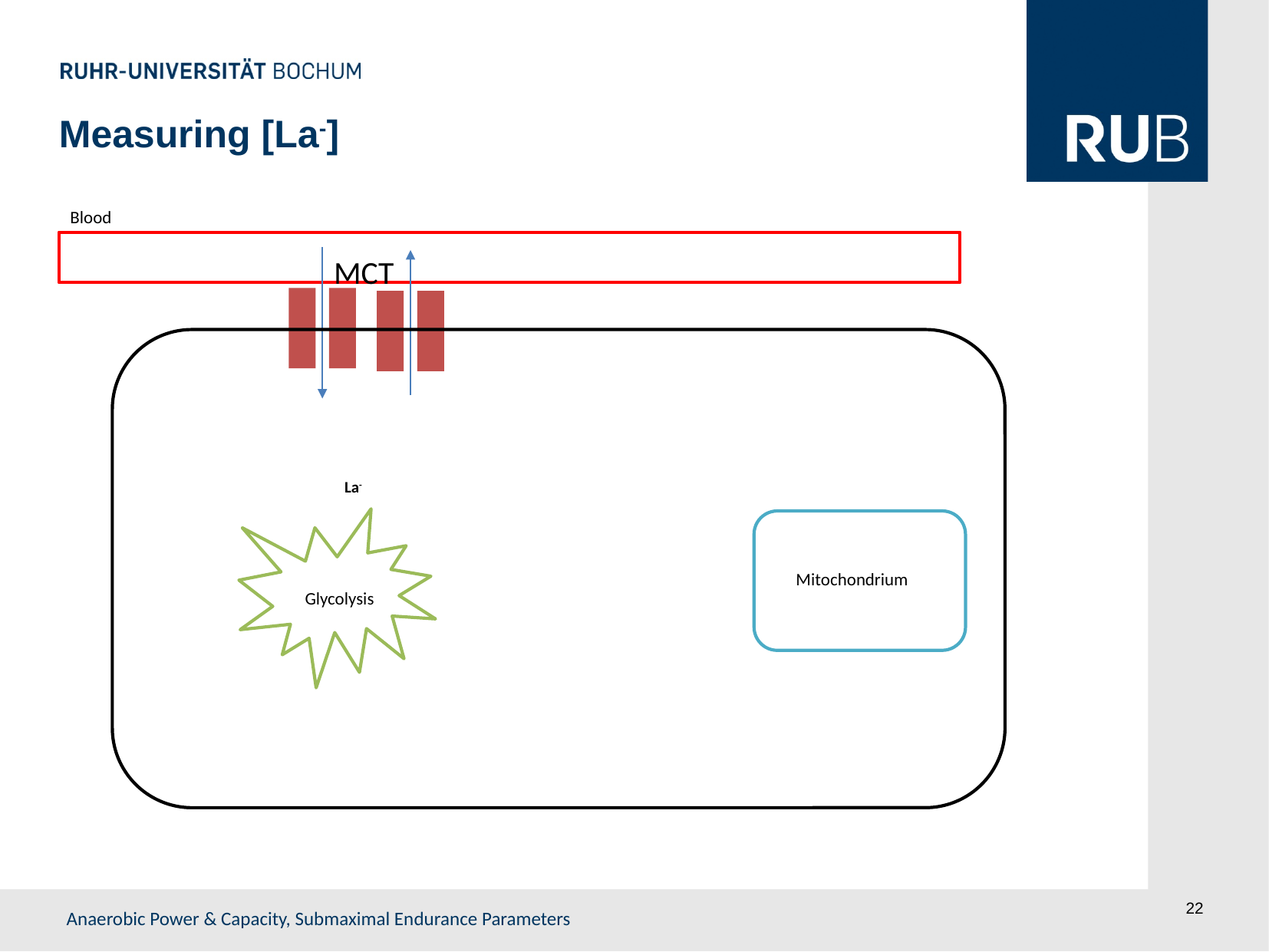

Measuring [La-]

Blood

MCT

Mitochondrium
Glycolysis

La-